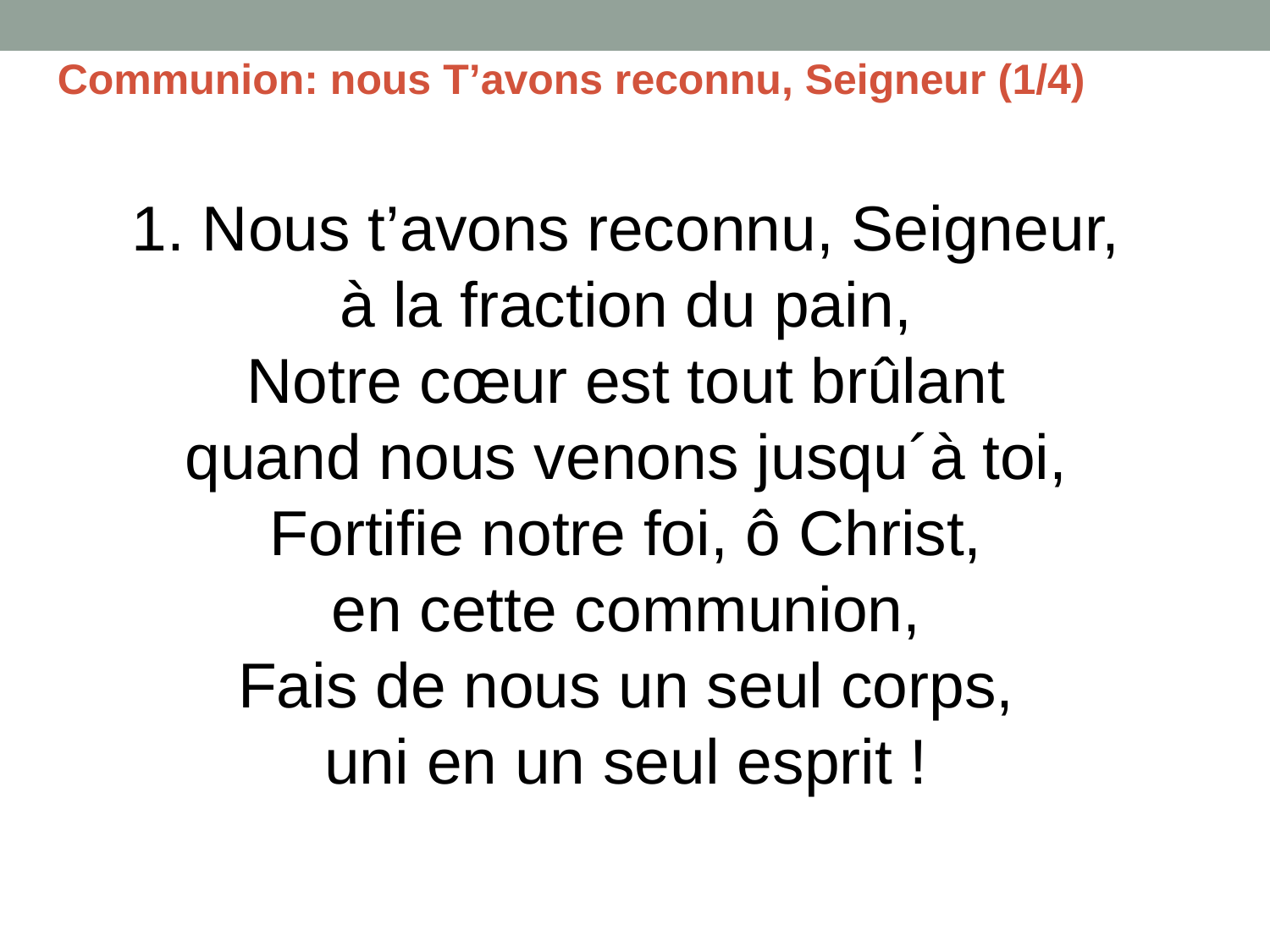

Communion: nous T’avons reconnu, Seigneur (1/4)
1. Nous t’avons reconnu, Seigneur,
à la fraction du pain, 
Notre cœur est tout brûlant
quand nous venons jusqu´à toi, 
Fortifie notre foi, ô Christ,
en cette communion, 
Fais de nous un seul corps,
uni en un seul esprit !